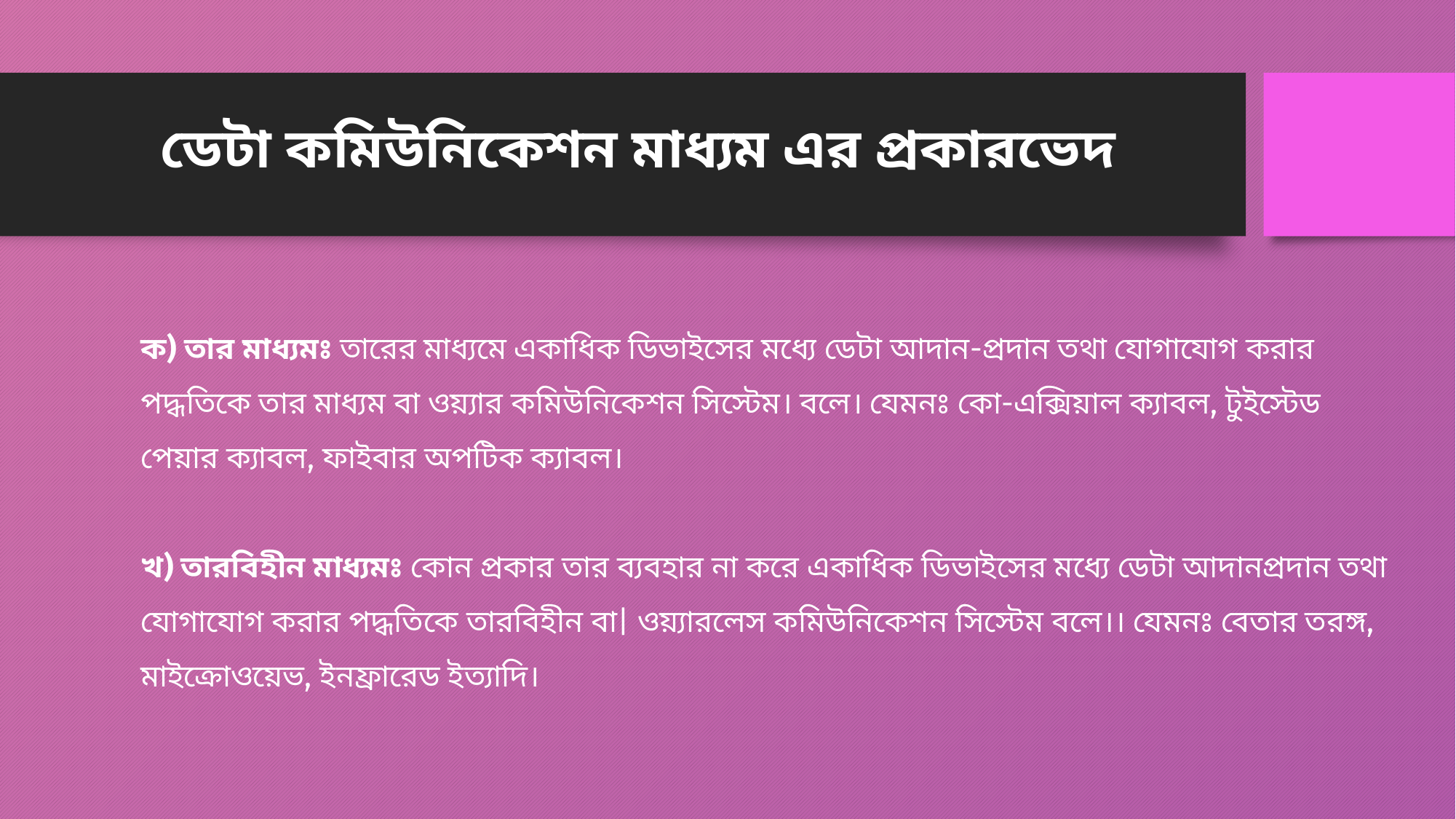

ডেটা কমিউনিকেশন মাধ্যম এর প্রকারভেদ

ক) তার মাধ্যমঃ তারের মাধ্যমে একাধিক ডিভাইসের মধ্যে ডেটা আদান-প্রদান তথা যোগাযোগ করার পদ্ধতিকে তার মাধ্যম বা ওয়্যার কমিউনিকেশন সিস্টেম। বলে। যেমনঃ কো-এক্সিয়াল ক্যাবল, টুইস্টেড পেয়ার ক্যাবল, ফাইবার অপটিক ক্যাবল।
খ) তারবিহীন মাধ্যমঃ কোন প্রকার তার ব্যবহার না করে একাধিক ডিভাইসের মধ্যে ডেটা আদানপ্রদান তথা যোগাযোগ করার পদ্ধতিকে তারবিহীন বা| ওয়্যারলেস কমিউনিকেশন সিস্টেম বলে।। যেমনঃ বেতার তরঙ্গ, মাইক্রোওয়েভ, ইনফ্রারেড ইত্যাদি।